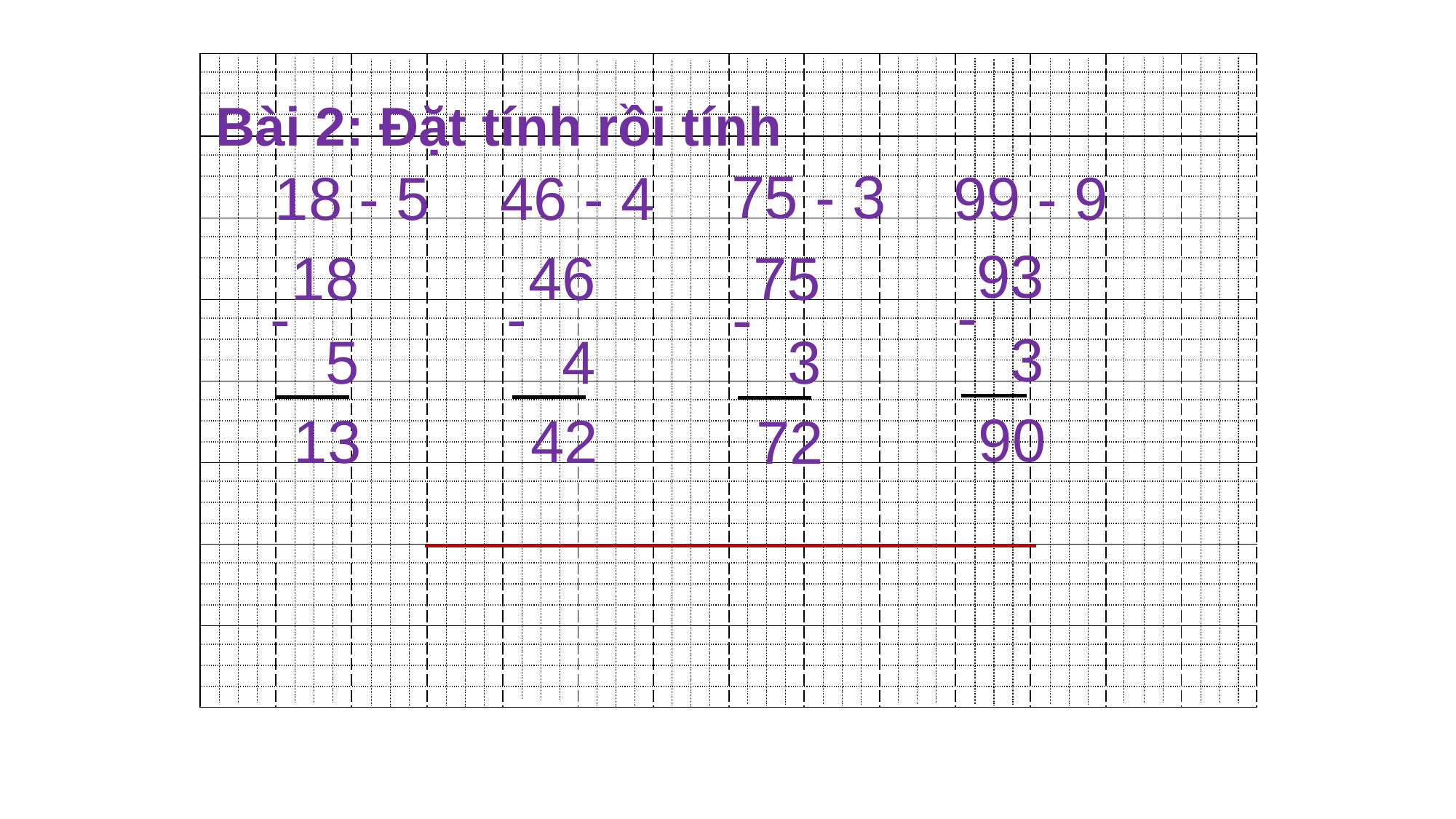

|  |  |  |  |  |  |  |  |  |  |  |  |  |  |
| --- | --- | --- | --- | --- | --- | --- | --- | --- | --- | --- | --- | --- | --- |
|  |  |  |  |  |  |  |  |  |  |  |  |  |  |
|  |  |  |  |  |  |  |  |  |  |  |  |  |  |
|  |  |  |  |  |  |  |  |  |  |  |  |  |  |
|  |  |  |  |  |  |  |  |  |  |  |  |  |  |
|  |  |  |  |  |  |  |  |  |  |  |  |  |  |
|  |  |  |  |  |  |  |  |  |  |  |  |  |  |
|  |  |  |  |  |  |  |  |  |  |  |  |  |  |
|  |  |  |  |  |  |  |  |  |  |  |  |  |  |
|  |  |  |  |  |  |  |  |  |  |  |  |  |  |
|  |  |  |  |  |  |  |  |  |  |  |  |  |  |
|  |  |  |  |  |  |  |  |  |  |  |  |  |  |
|  |  |  |  |  |  |  |  |  |  |  |  |  |  |
|  |  |  |  |  |  |  |  |  |  |  |  |  |  |
|  |  |  |  |  |  |  |  |  |  |  |  |  |  |
|  |  |  |  |  |  |  |  |  |  |  |  |  |  |
|  |  |  |  |  |  |  |  |  |  |  |  |  |  |
|  |  |  |  |  |  |  |  |  |  |  |  |  |  |
|  |  |  |  |  |  |  |  |  |  |  |  |  |  |
|  |  |  |  |  |  |  |  |  |  |  |  |  |  |
|  |  |  |  |  |  |  |  |  |  |  |  |  |  |
|  |  |  |  |  |  |  |  |  |  |  |  |  |  |
|  |  |  |  |  |  |  |  |  |  |  |  |  |  |
|  |  |  |  |  |  |  |  |  |  |  |  |  |  |
|  |  |  |  |  |  |  |  |  |  |  |  |  |  |
|  |  |  |  |  |  |  |  |  |  |  |  |  |  |
|  |  |  |  |  |  |  |  |  |  |  |  |  |  |
|  |  |  |  |  |  |  |  |  |  |  |  |  |  |
|  |  |  |  |  |  |  |  |  |  |  |  |  |  |
|  |  |  |  |  |  |  |  |  |  |  |  |  |  |
|  |  |  |  |  |  |  |  |  |  |  |  |  |  |
|  |  |  |  |  |  |  |  |  |  |  |  |  |  |
﻿ Bài 2: Đặt tính rồi tính
﻿
75 - 3
46 - 4
18 - 5
99 - 9
﻿
﻿
93
-
  3
90
18
-
  5
13
46
-
  4
42
75
-
  3
72